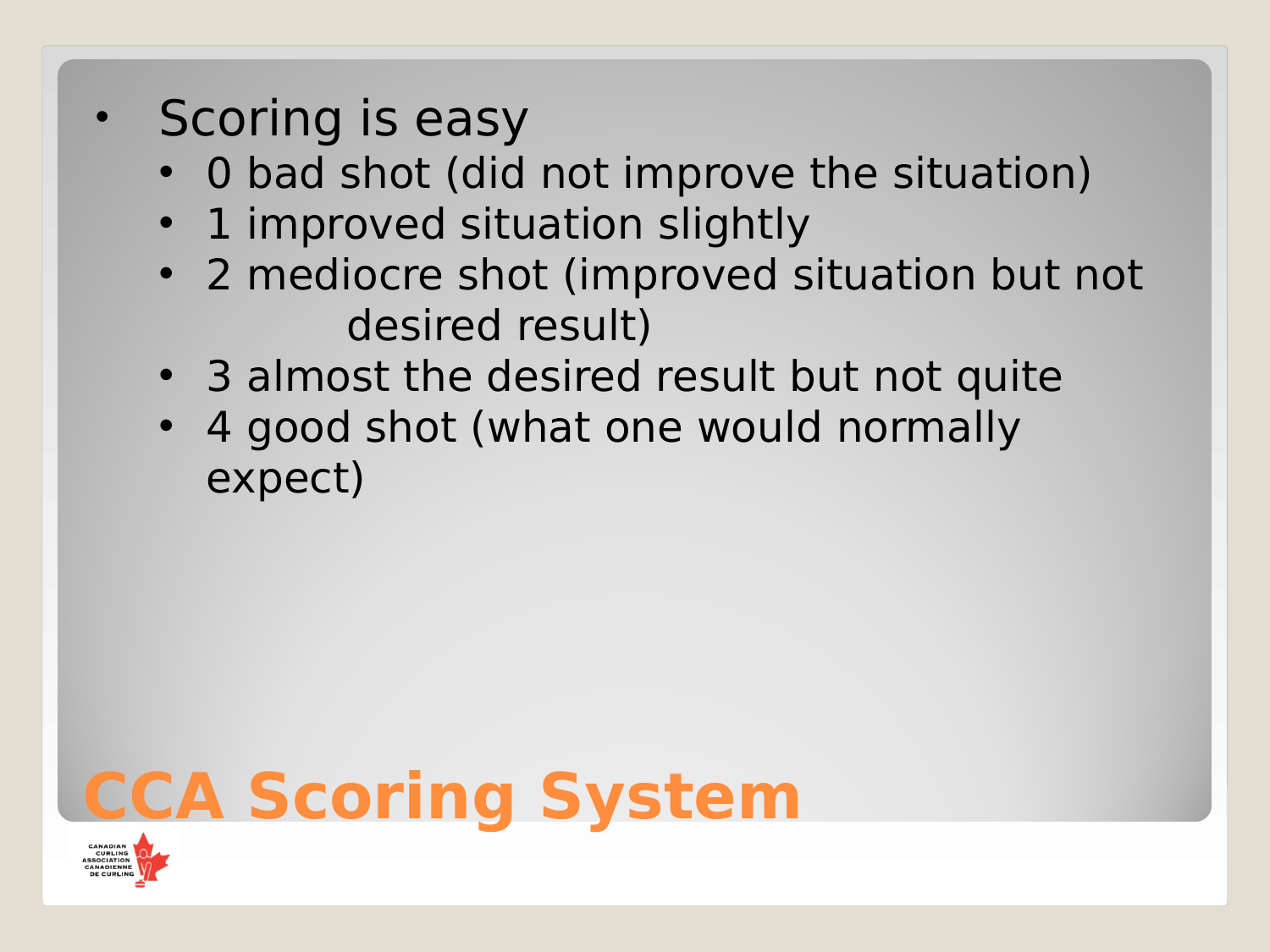

Scoring is easy
0 bad shot (did not improve the situation)
1 improved situation slightly
2 mediocre shot (improved situation but not 	 desired result)
3 almost the desired result but not quite
4 good shot (what one would normally expect)
CCA Scoring System